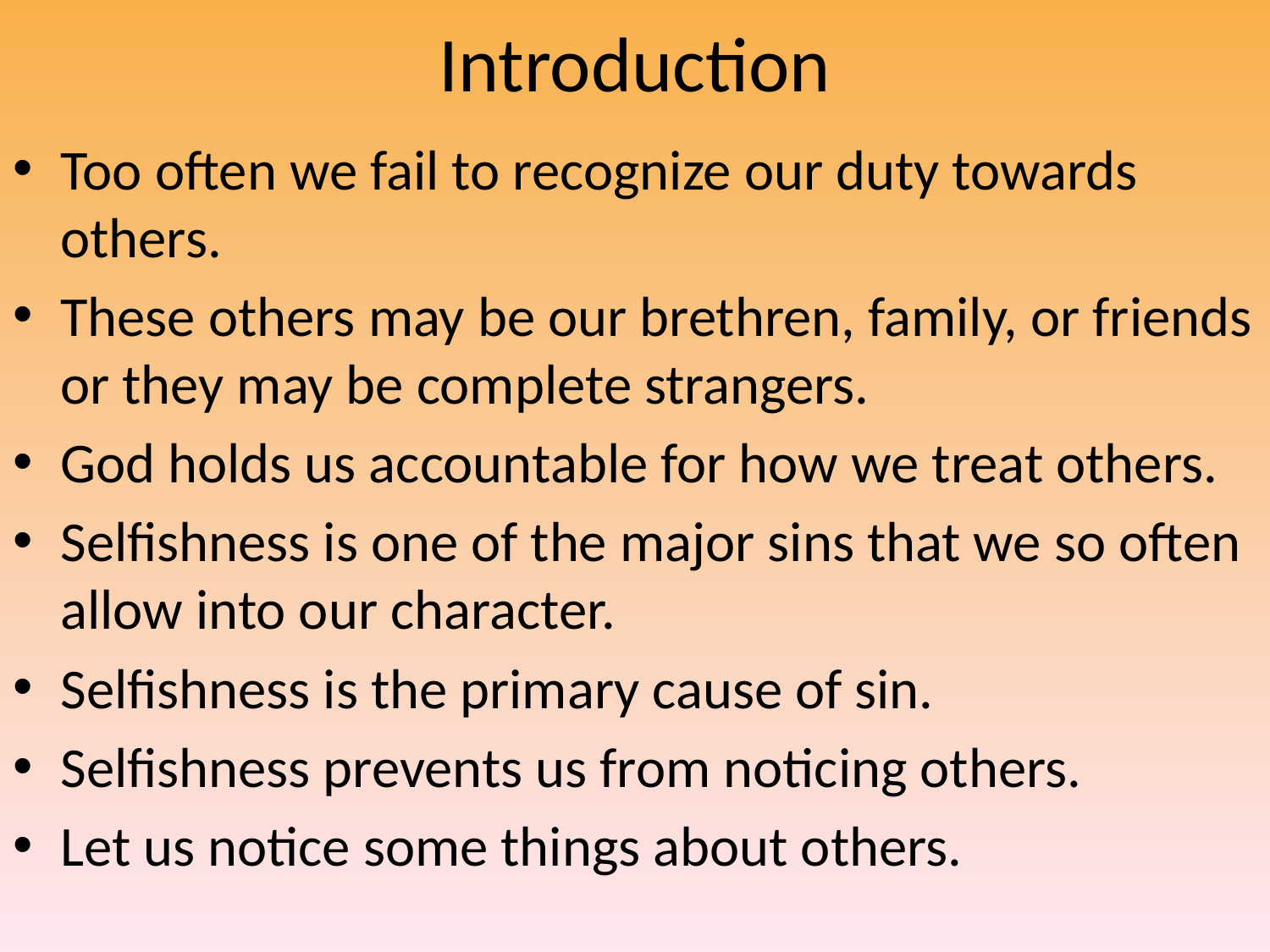

# Introduction
Too often we fail to recognize our duty towards others.
These others may be our brethren, family, or friends or they may be complete strangers.
God holds us accountable for how we treat others.
Selfishness is one of the major sins that we so often allow into our character.
Selfishness is the primary cause of sin.
Selfishness prevents us from noticing others.
Let us notice some things about others.